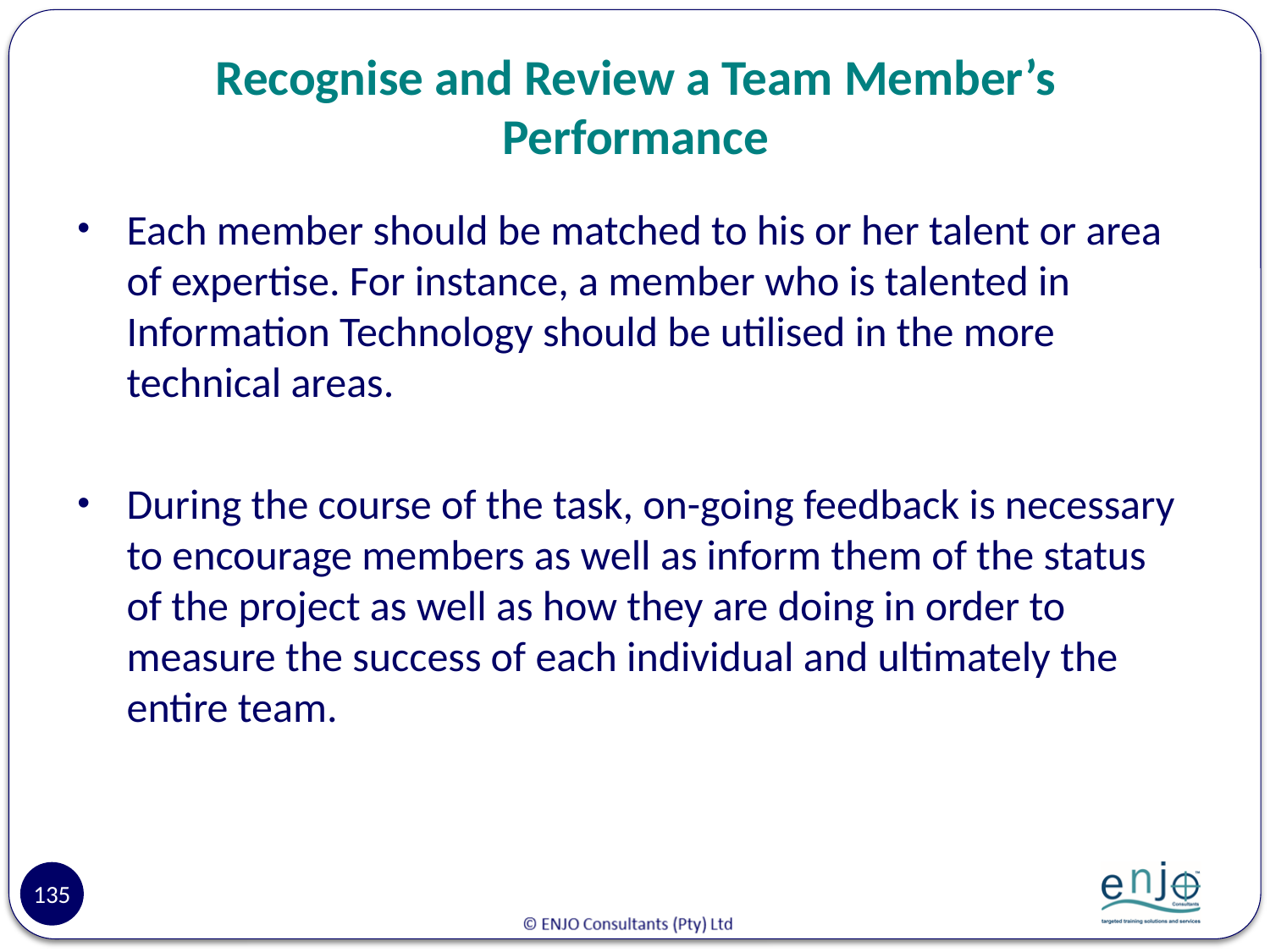

# Recognise and Review a Team Member’s Performance
Each member should be matched to his or her talent or area of expertise. For instance, a member who is talented in Information Technology should be utilised in the more technical areas.

During the course of the task, on-going feedback is necessary to encourage members as well as inform them of the status of the project as well as how they are doing in order to measure the success of each individual and ultimately the entire team.

135